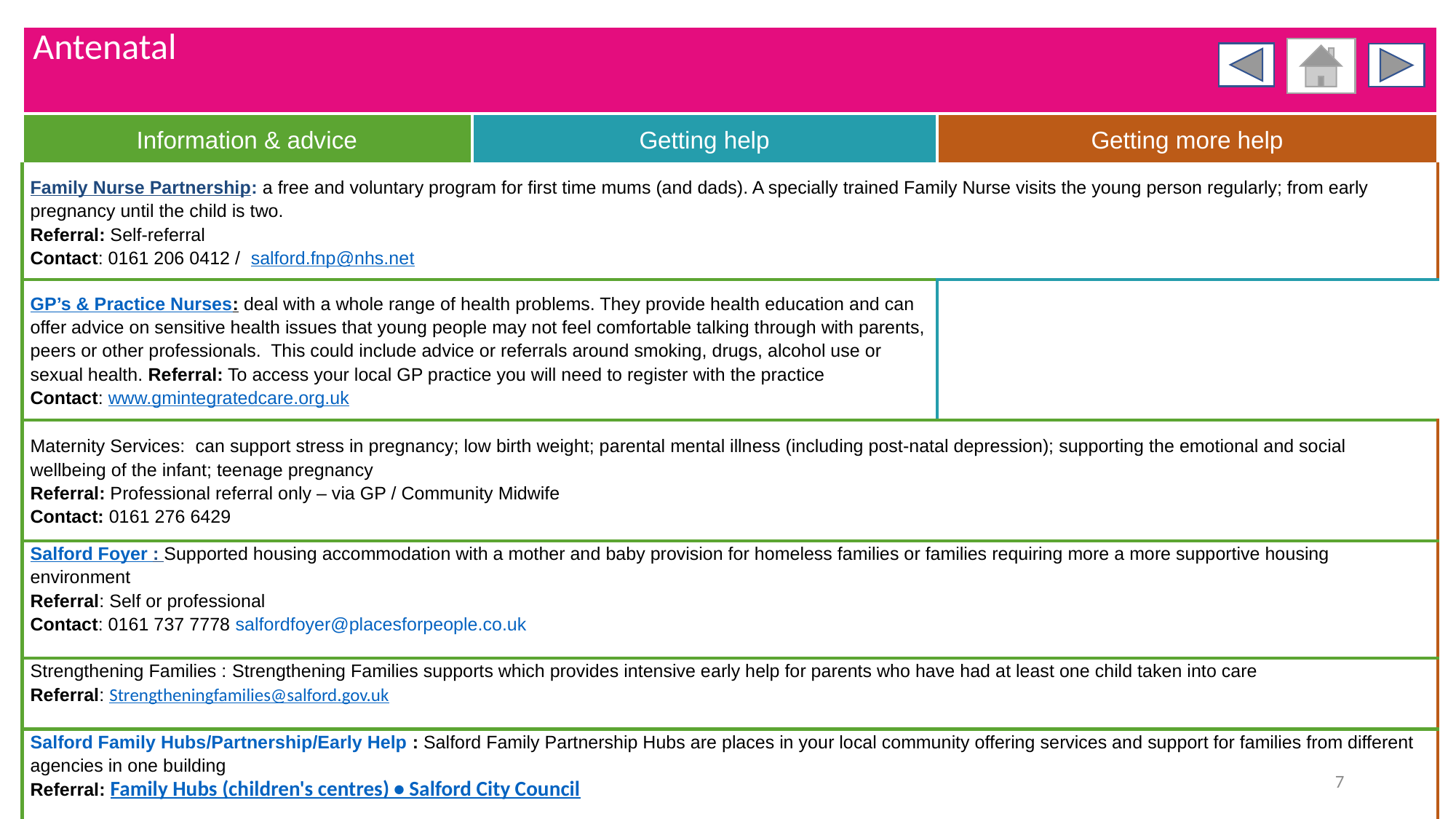

| Antenatal |  |  |
| --- | --- | --- |
| Information & advice | Getting help | Getting more help |
| Family Nurse Partnership: a free and voluntary program for first time mums (and dads). A specially trained Family Nurse visits the young person regularly; from early pregnancy until the child is two. Referral: Self-referral Contact: 0161 206 0412 / salford.fnp@nhs.net |  |  |
| GP’s & Practice Nurses: deal with a whole range of health problems. They provide health education and can offer advice on sensitive health issues that young people may not feel comfortable talking through with parents, peers or other professionals. This could include advice or referrals around smoking, drugs, alcohol use or sexual health. Referral: To access your local GP practice you will need to register with the practice Contact: www.gmintegratedcare.org.uk |  |  |
| Maternity Services: can support stress in pregnancy; low birth weight; parental mental illness (including post-natal depression); supporting the emotional and social wellbeing of the infant; teenage pregnancy Referral: Professional referral only – via GP / Community Midwife Contact: 0161 276 6429 |  |  |
| Salford Foyer : Supported housing accommodation with a mother and baby provision for homeless families or families requiring more a more supportive housing environment Referral: Self or professional Contact: 0161 737 7778 salfordfoyer@placesforpeople.co.uk |  |  |
| Strengthening Families : Strengthening Families supports which provides intensive early help for parents who have had at least one child taken into care Referral: Strengtheningfamilies@salford.gov.uk |  |  |
| Salford Family Hubs/Partnership/Early Help : Salford Family Partnership Hubs are places in your local community offering services and support for families from different agencies in one building Referral: Family Hubs (children's centres) • Salford City Council |  |  |

7